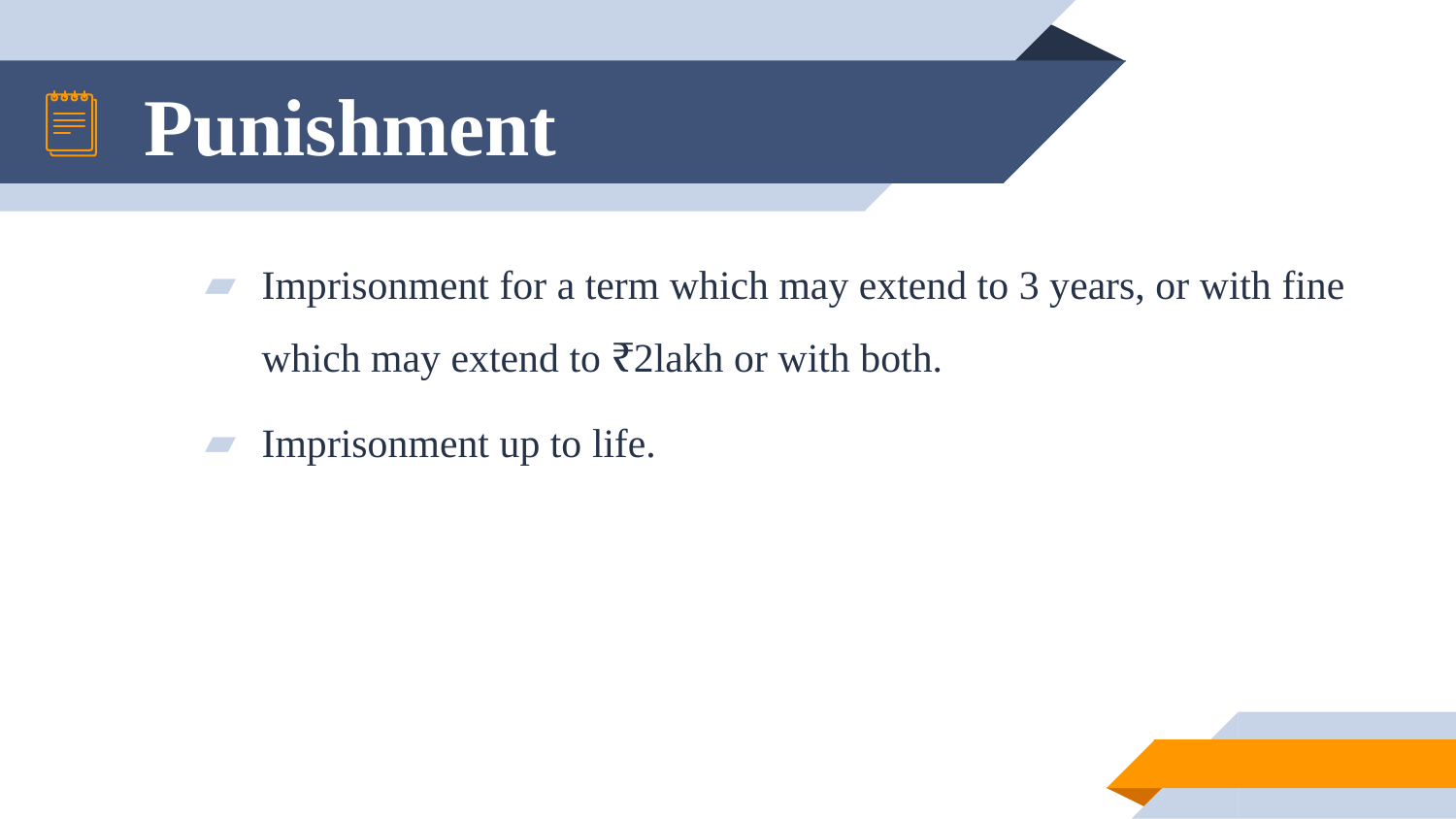

# Punishment

Imprisonment for a term which may extend to 3 years, or with fine which may extend to ₹2lakh or with both.
Imprisonment up to life.